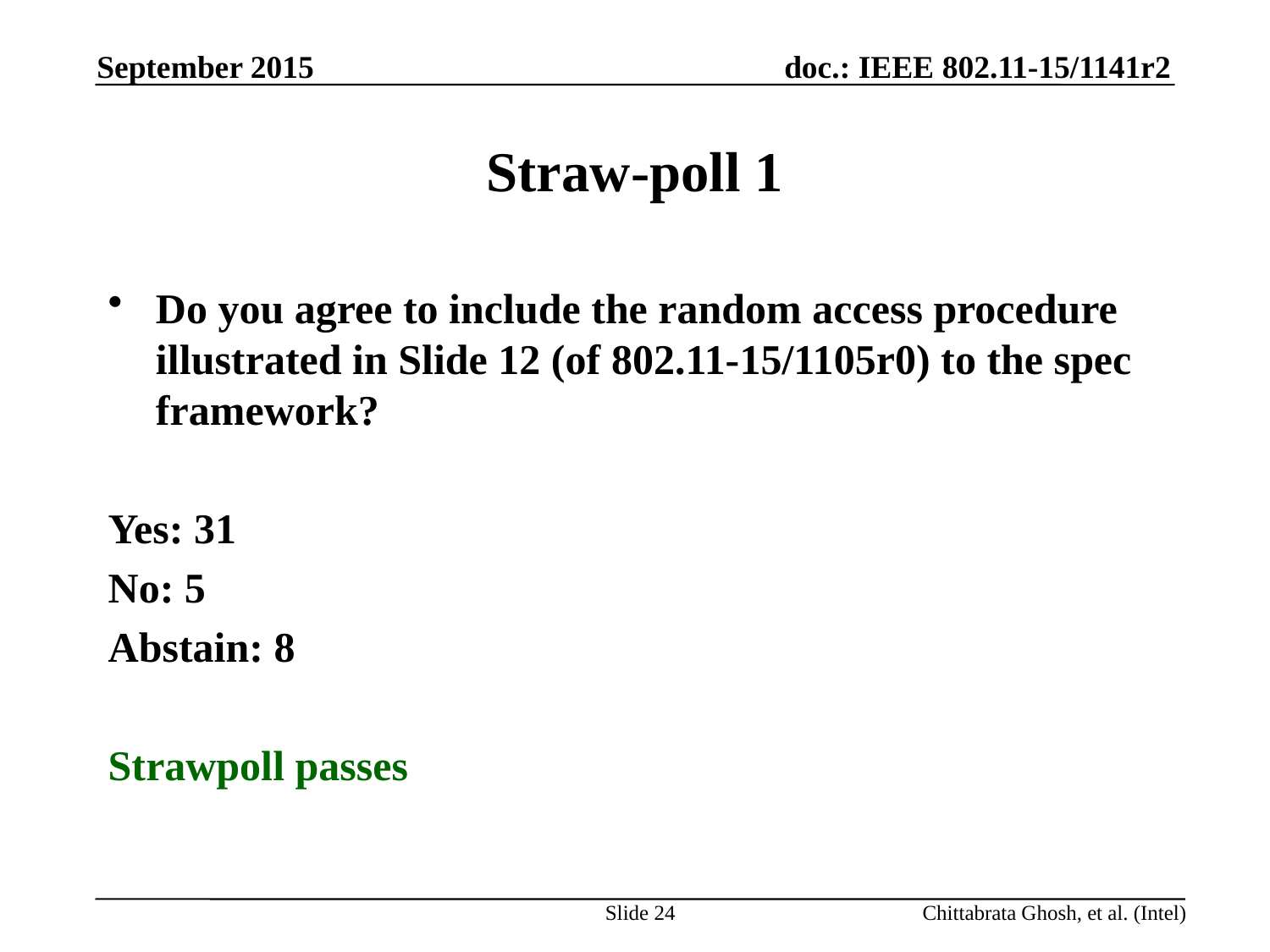

September 2015
# Straw-poll 1
Do you agree to include the random access procedure illustrated in Slide 12 (of 802.11-15/1105r0) to the spec framework?

Yes: 31
No: 5
Abstain: 8

Strawpoll passes

Slide 24
Chittabrata Ghosh, et al. (Intel)